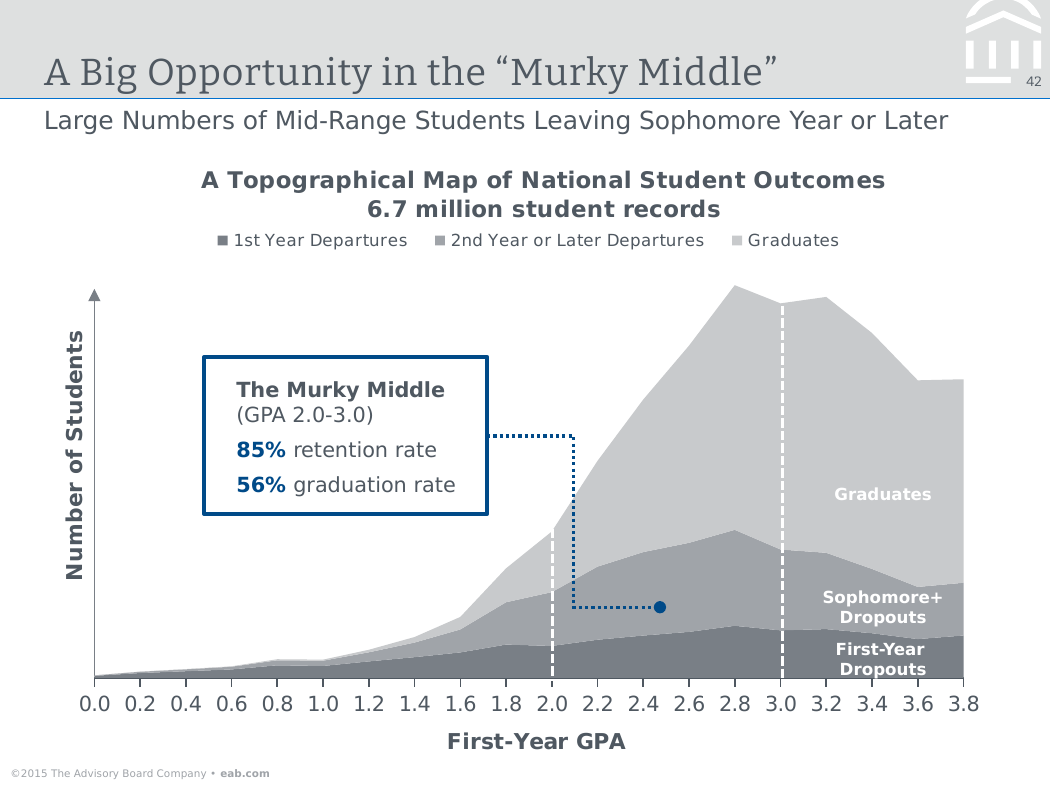

A Big Opportunity in the “Murky Middle”
Large Numbers of Mid-Range Students Leaving Sophomore Year or Later

### Chart: A Topographical Map of National Student Outcomes 6.7 million student records

| Category | 1st Year Departures | 2nd Year or Later Departures | Graduates |
|---|---|---|---|
| 0 | 3998.0 | 808.0 | 88.0 |
| 0.2 | 9433.0 | 2460.0 | 274.0 |
| 0.4 | 12913.0 | 3715.0 | 481.0 |
| 0.6 | 16377.0 | 5346.0 | 804.0 |
| 0.8 | 24511.0 | 9890.0 | 2050.0 |
| 1 | 23202.0 | 10267.0 | 2179.0 |
| 1.2 | 32110.0 | 17814.0 | 4991.0 |
| 1.4 | 40488.0 | 28438.0 | 10860.0 |
| 1.6 | 49677.0 | 45026.0 | 24371.0 |
| 1.8 | 65035.0 | 82841.0 | 66340.0 |
| 2 | 62440.0 | 105182.0 | 118543.0 |
| 2.2000000000000002 | 74518.0 | 142975.0 | 206765.0 |
| 2.4 | 82645.0 | 163235.0 | 298361.0 |
| 2.6 | 89868.0 | 174231.0 | 385584.0 |
| 2.8 | 101824.0 | 187601.0 | 478569.0 |
| 3 | 92957.0 | 157971.0 | 481405.0 |
| 3.2 | 95428.0 | 149093.0 | 500437.0 |
| 3.4 | 87140.0 | 125847.0 | 461380.0 |
| 3.6 | 75771.0 | 102052.0 | 404065.0 |
| 3.8 | 82843.0 | 103151.0 | 397968.0 |
The Murky Middle
(GPA 2.0-3.0)
85% retention rate
56% graduation rate
Graduates
Graduates
Sophomore+
Dropouts
Sophomore+
Dropouts
First-Year
Dropouts
First-Year
Dropouts